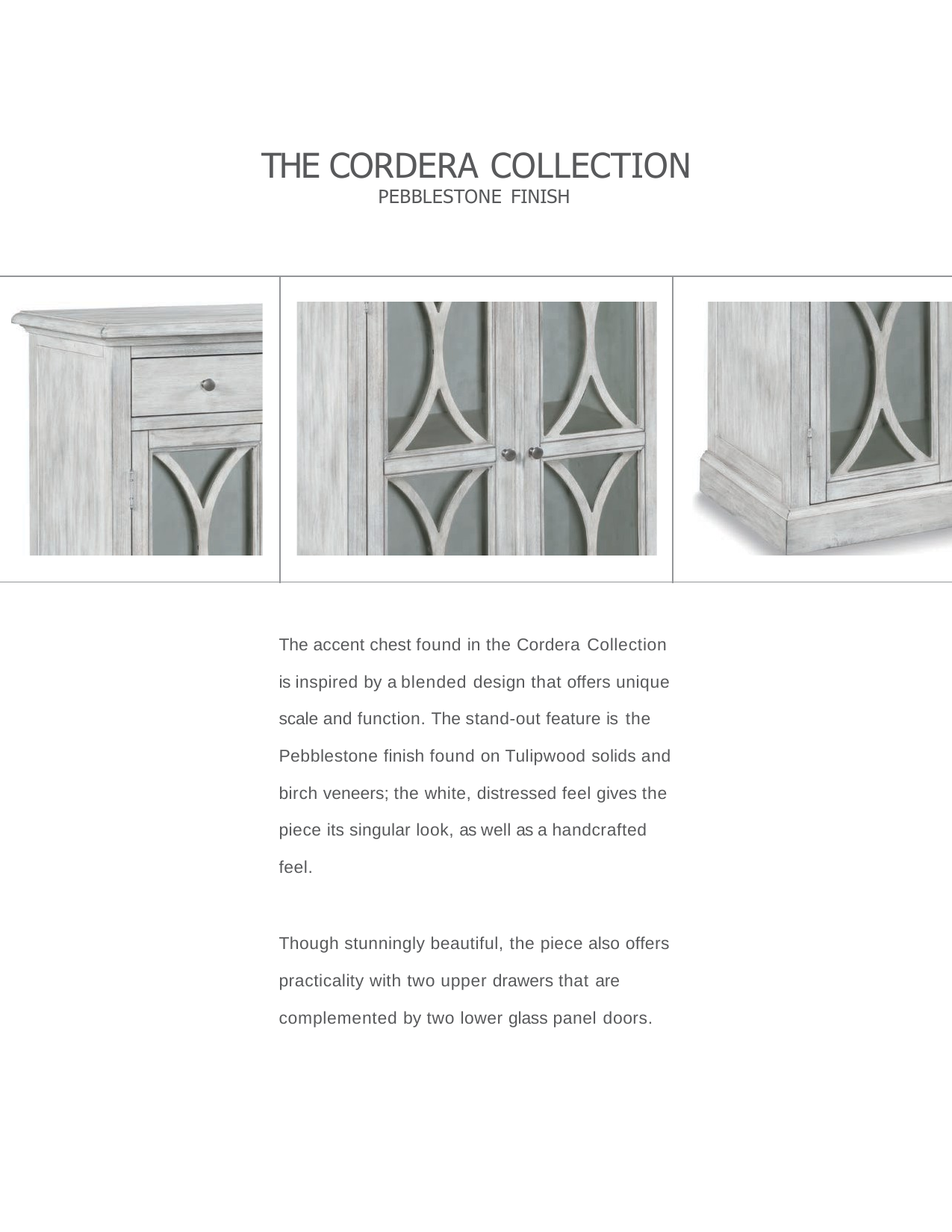

# THE CORDERA COLLECTION
PEBBLESTONE FINISH

The accent chest found in the Cordera Collection
is inspired by a blended design that offers unique  scale and function. The stand-out feature is the
Pebblestone finish found on Tulipwood solids and  birch veneers; the white, distressed feel gives the  piece its singular look, as well as a handcrafted
feel.
Though stunningly beautiful, the piece also offers
practicality with two upper drawers that are
complemented by two lower glass panel doors.